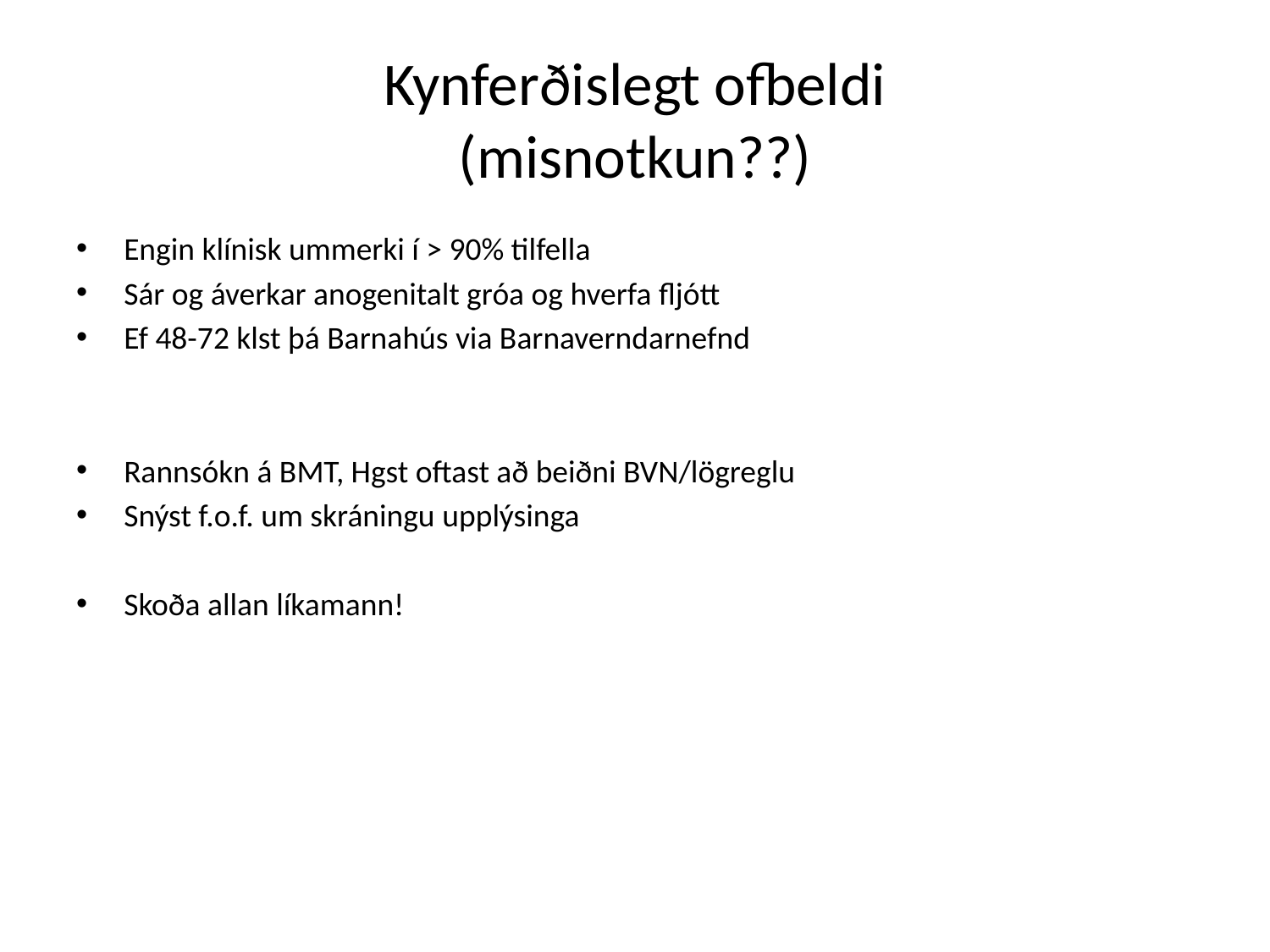

# Kynferðislegt ofbeldi (misnotkun??)
Engin klínisk ummerki í > 90% tilfella
Sár og áverkar anogenitalt gróa og hverfa fljótt
Ef 48-72 klst þá Barnahús via Barnaverndarnefnd

Rannsókn á BMT, Hgst oftast að beiðni BVN/lögreglu
Snýst f.o.f. um skráningu upplýsinga

Skoða allan líkamann!